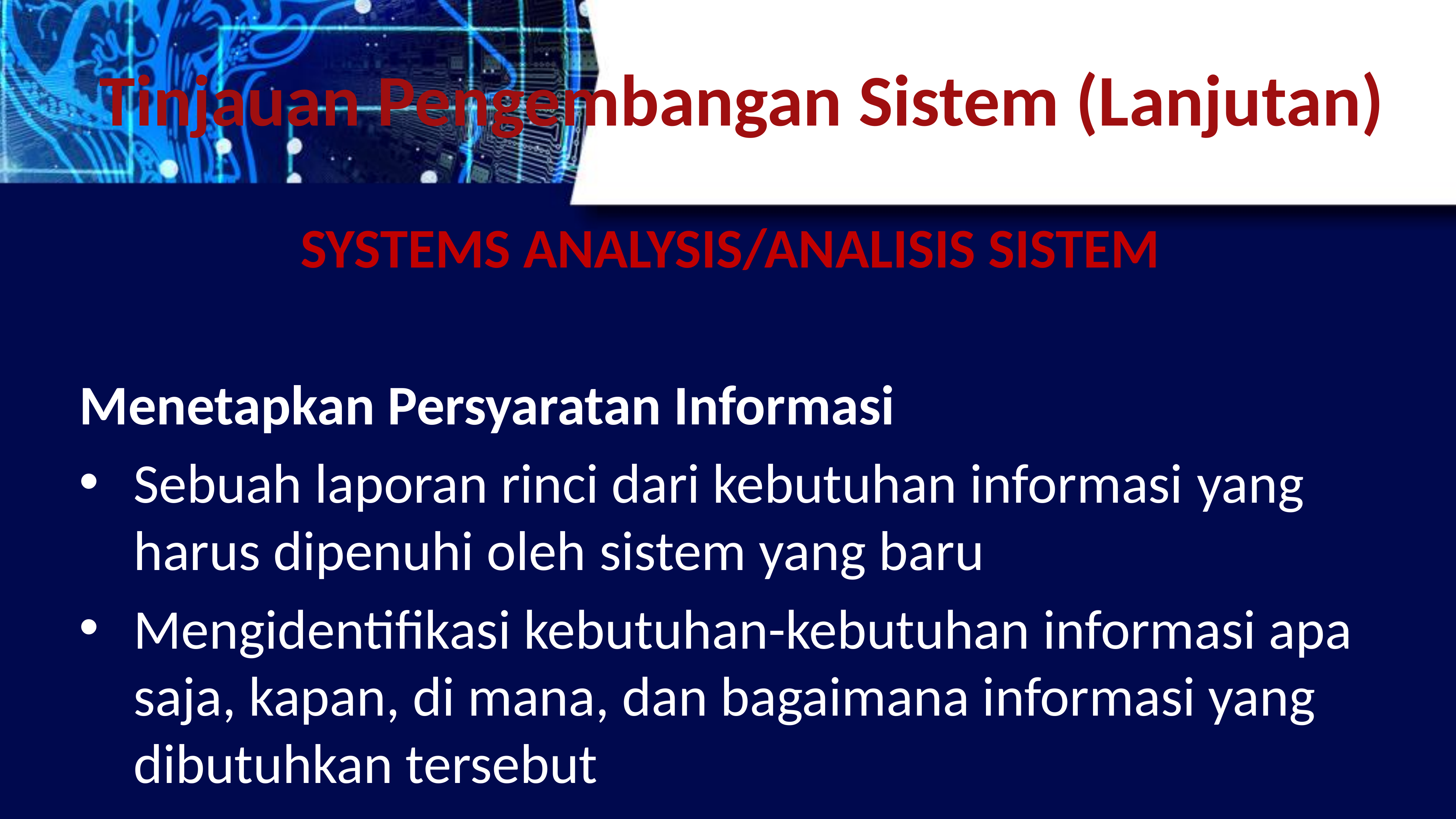

# Tinjauan Pengembangan Sistem (Lanjutan)
SYSTEMS ANALYSIS/ANALISIS SISTEM

Menetapkan Persyaratan Informasi
Sebuah laporan rinci dari kebutuhan informasi yang harus dipenuhi oleh sistem yang baru
Mengidentifikasi kebutuhan-kebutuhan informasi apa saja, kapan, di mana, dan bagaimana informasi yang dibutuhkan tersebut